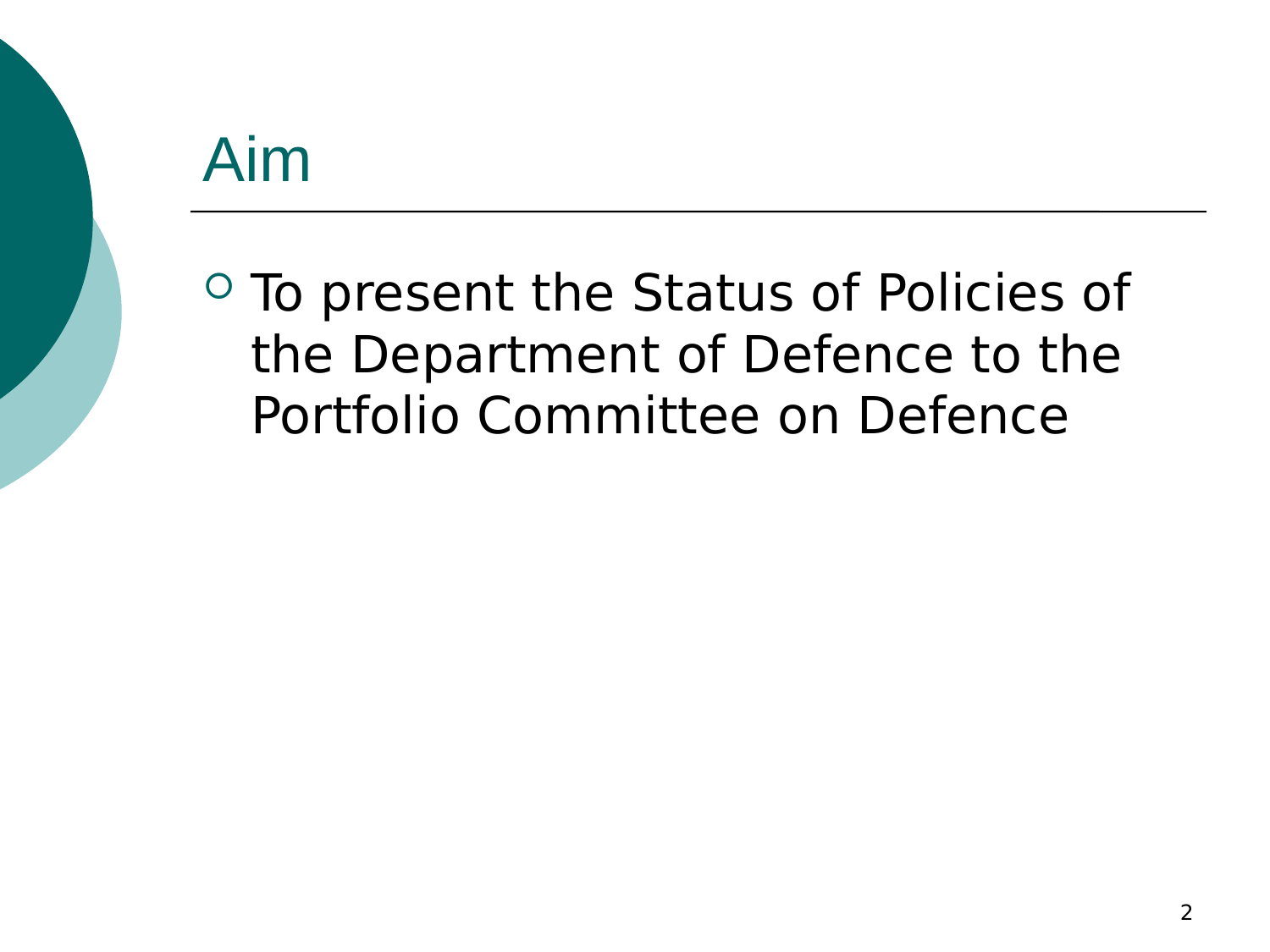

# Aim
To present the Status of Policies of the Department of Defence to the Portfolio Committee on Defence
2